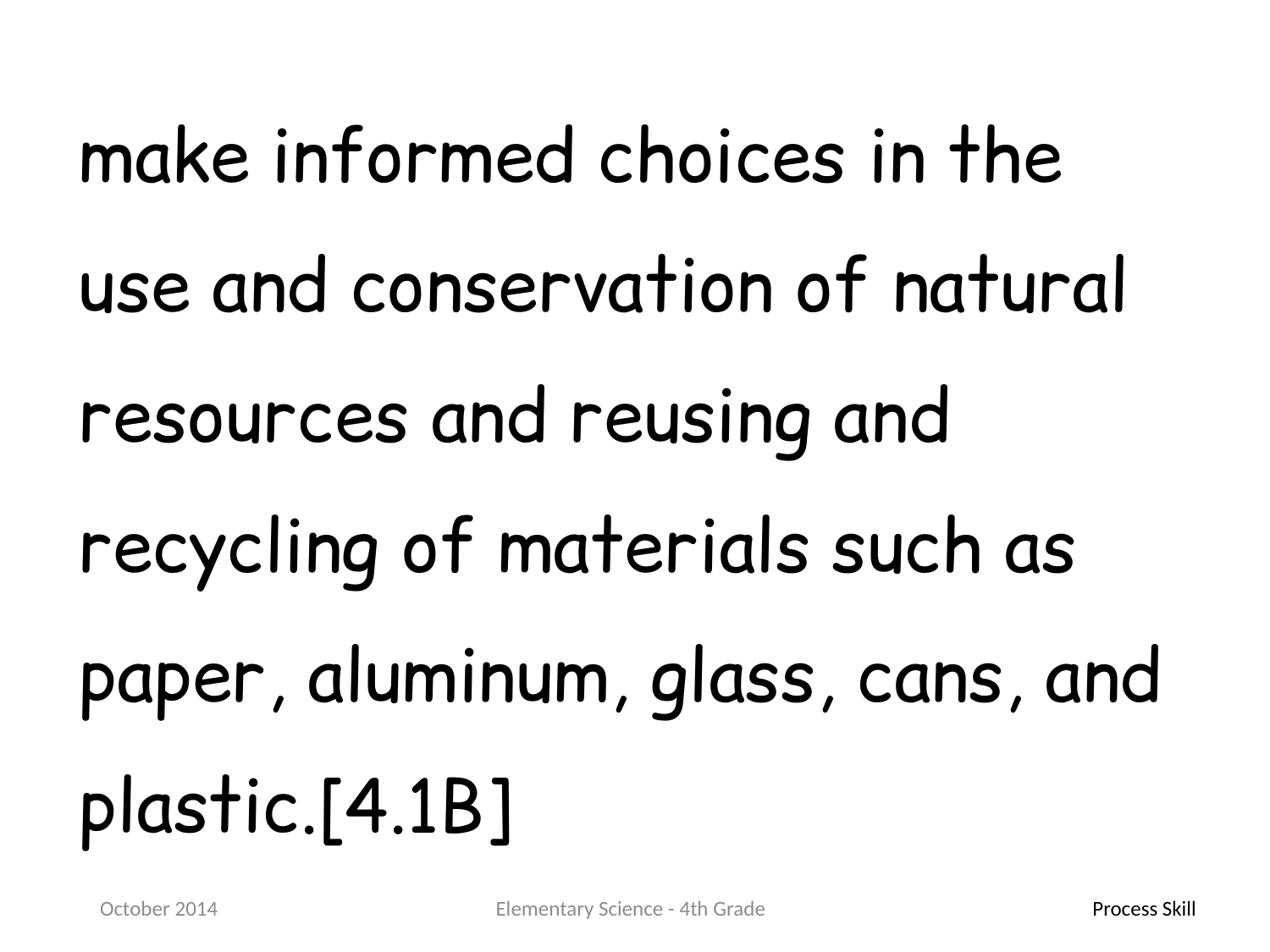

make informed choices in the use and conservation of natural resources and reusing and recycling of materials such as paper, aluminum, glass, cans, and plastic.[4.1B]
October 2014
Elementary Science - 4th Grade